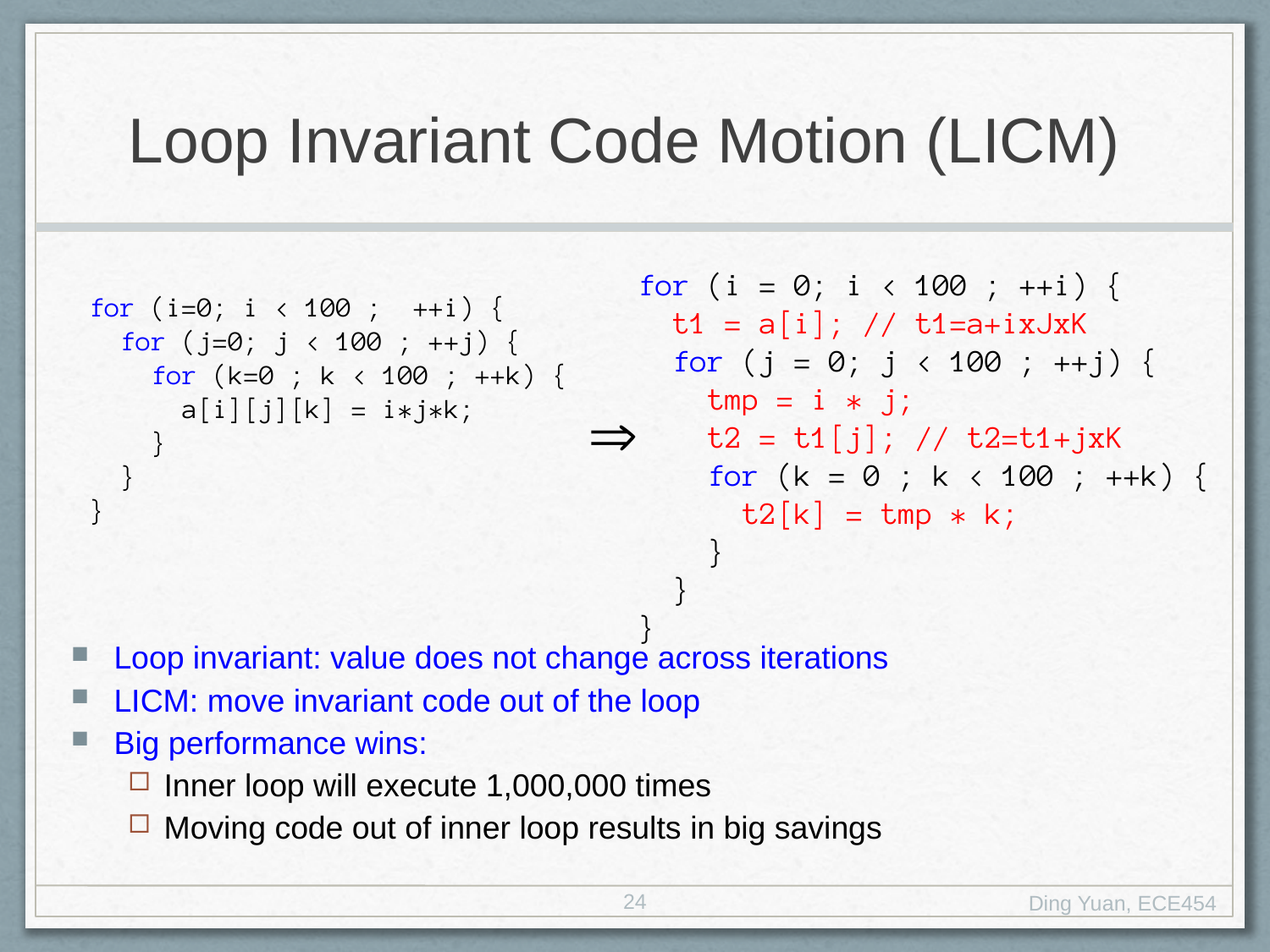

# Loop Invariant Code Motion (LICM)
for (i = 0; i < 100 ; ++i) {
  t1 = a[i]; // t1=a+ixJxK
  for (j = 0; j < 100 ; ++j) {
    tmp = i * j;
    t2 = t1[j]; // t2=t1+jxK
    for (k = 0 ; k < 100 ; ++k) {
      t2[k] = tmp * k;
    }
  }
}
for (i=0; i < 100 ;  ++i) {
  for (j=0; j < 100 ; ++j) {
    for (k=0 ; k < 100 ; ++k) {
      a[i][j][k] = i*j*k;
    }
  }
}
⇒
Loop invariant: value does not change across iterations
LICM: move invariant code out of the loop
Big performance wins:
Inner loop will execute 1,000,000 times
Moving code out of inner loop results in big savings
24
Ding Yuan, ECE454